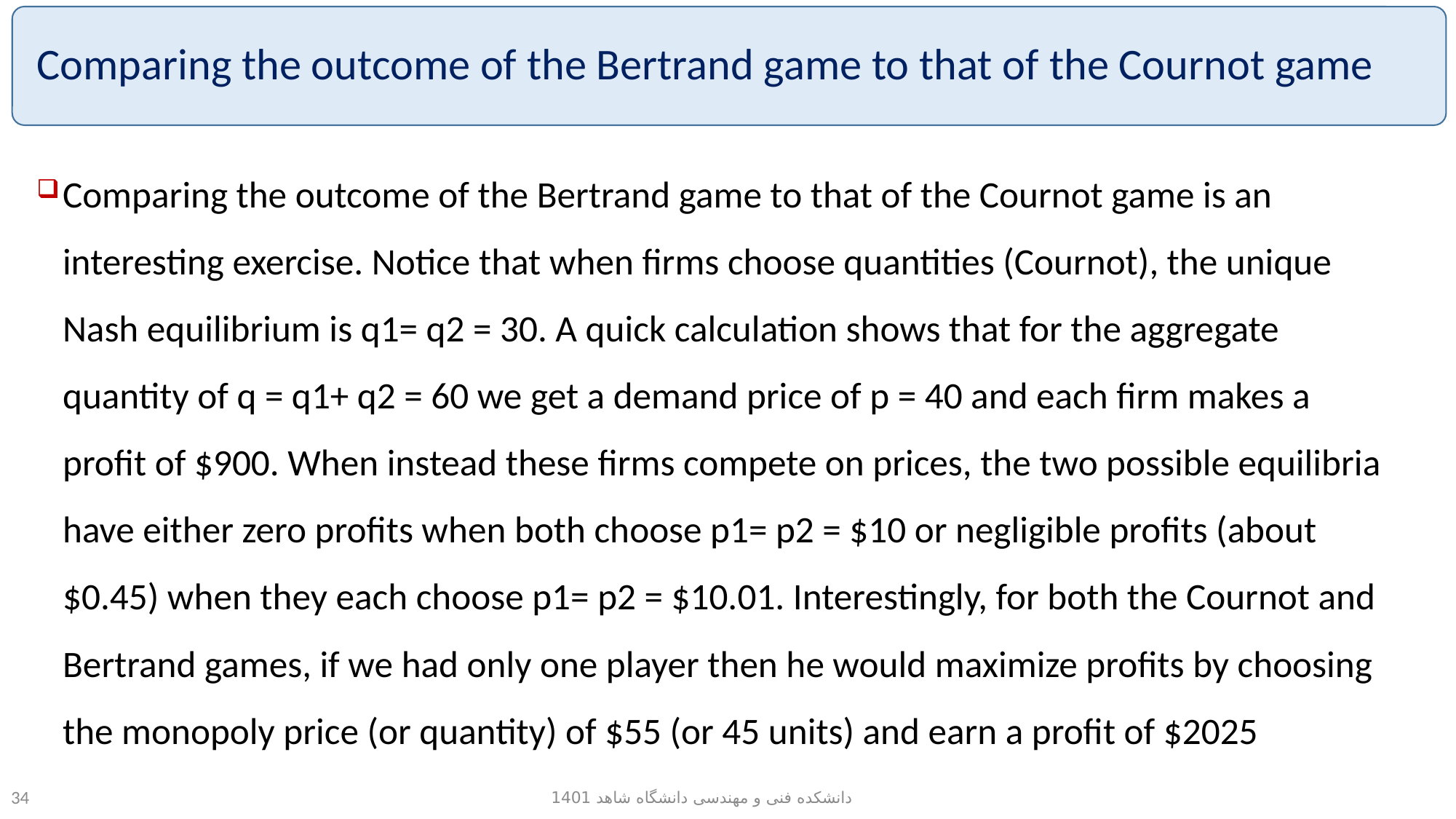

# Comparing the outcome of the Bertrand game to that of the Cournot game
Comparing the outcome of the Bertrand game to that of the Cournot game is an interesting exercise. Notice that when firms choose quantities (Cournot), the unique Nash equilibrium is q1= q2 = 30. A quick calculation shows that for the aggregate quantity of q = q1+ q2 = 60 we get a demand price of p = 40 and each firm makes a profit of $900. When instead these firms compete on prices, the two possible equilibria have either zero profits when both choose p1= p2 = $10 or negligible profits (about $0.45) when they each choose p1= p2 = $10.01. Interestingly, for both the Cournot and Bertrand games, if we had only one player then he would maximize profits by choosing the monopoly price (or quantity) of $55 (or 45 units) and earn a profit of $2025
دانشکده فنی و مهندسی دانشگاه شاهد 1401
34